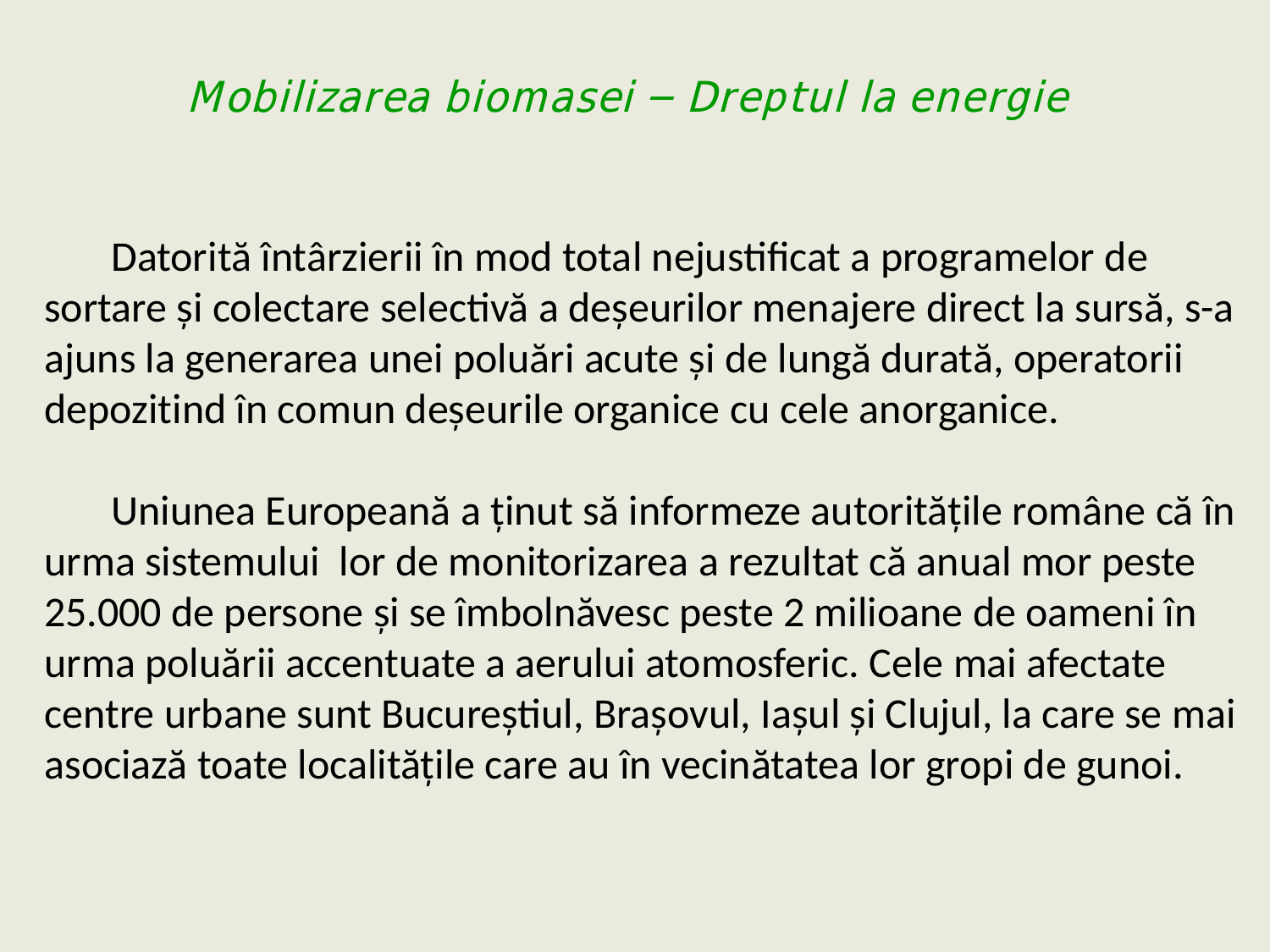

Mobilizarea biomasei – Dreptul la energie
# Datorită întârzierii în mod total nejustificat a programelor de sortare și colectare selectivă a deșeurilor menajere direct la sursă, s-a ajuns la generarea unei poluări acute și de lungă durată, operatorii depozitind în comun deșeurile organice cu cele anorganice. Uniunea Europeană a ținut să informeze autoritățile române că în urma sistemului  lor de monitorizarea a rezultat că anual mor peste 25.000 de persone și se îmbolnăvesc peste 2 milioane de oameni în urma poluării accentuate a aerului atomosferic. Cele mai afectate centre urbane sunt Bucureștiul, Brașovul, Iașul și Clujul, la care se mai asociază toate localitățile care au în vecinătatea lor gropi de gunoi.